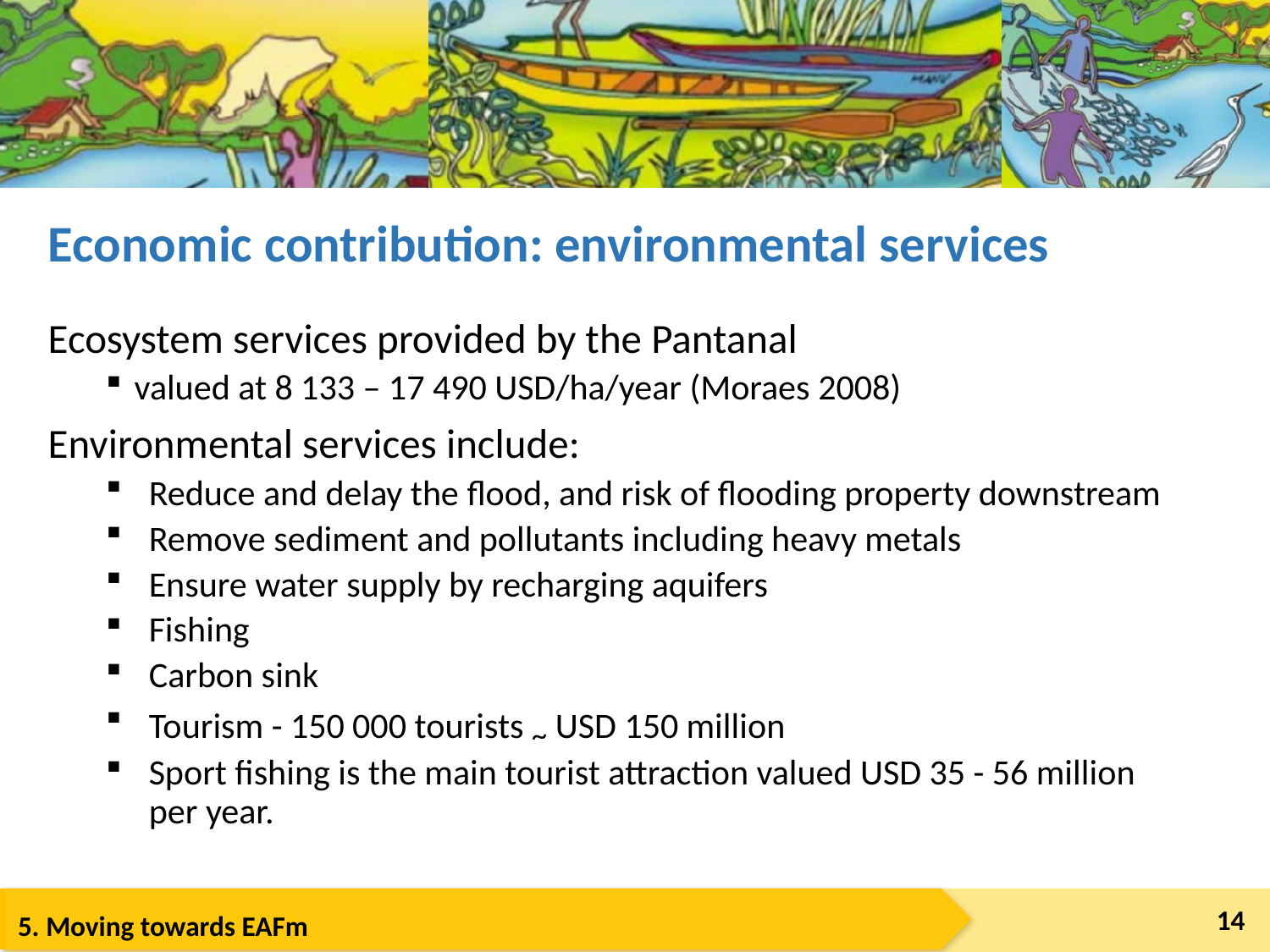

# Economic contribution: environmental services
Ecosystem services provided by the Pantanal
valued at 8 133 – 17 490 USD/ha/year (Moraes 2008)
Environmental services include:
Reduce and delay the flood, and risk of flooding property downstream
Remove sediment and pollutants including heavy metals
Ensure water supply by recharging aquifers
Fishing
Carbon sink
Tourism - 150 000 tourists ~ USD 150 million
Sport fishing is the main tourist attraction valued USD 35 - 56 million per year.
14